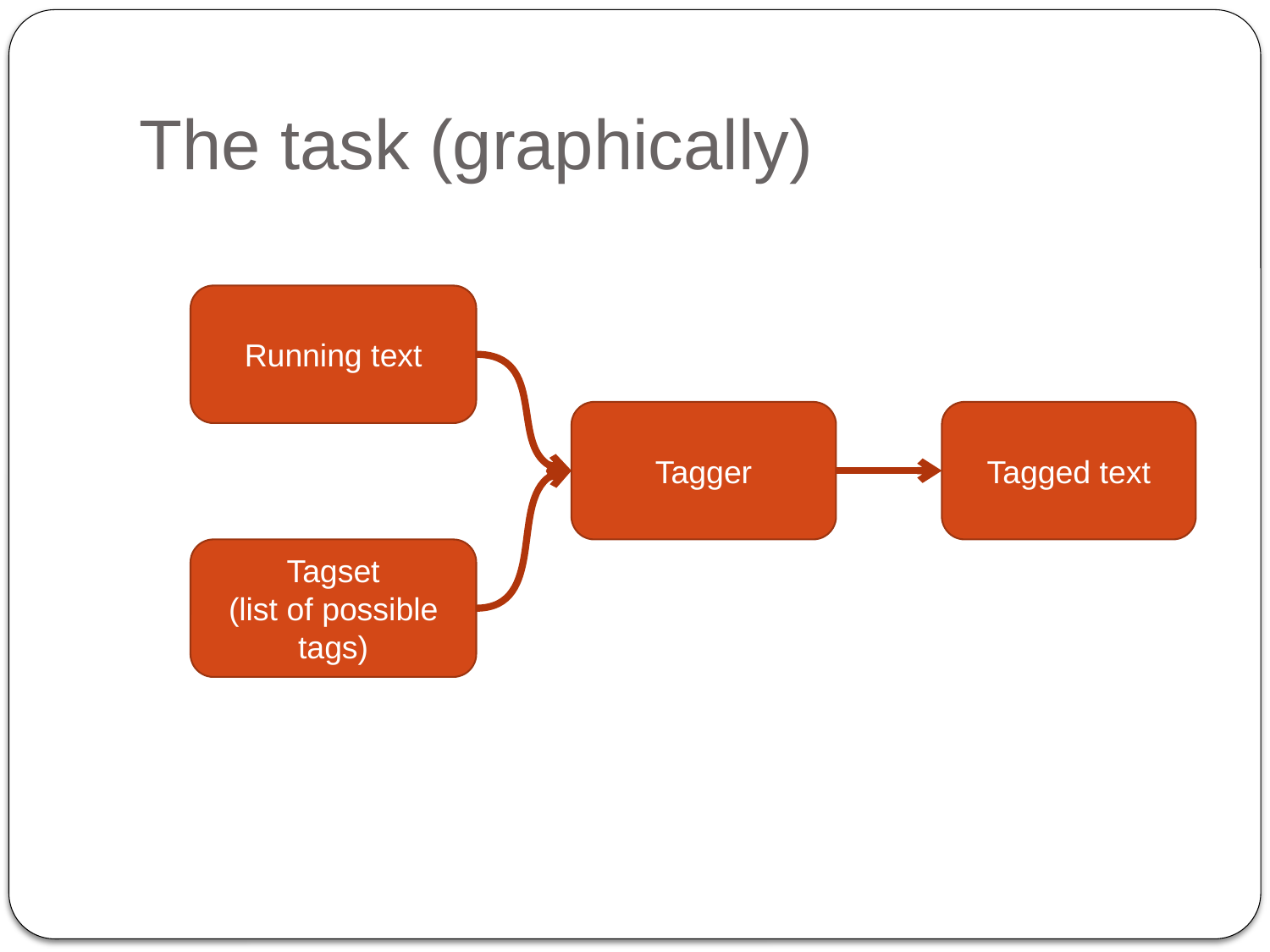

# The task (graphically)
Running text
Tagger
Tagged text
Tagset
(list of possible tags)